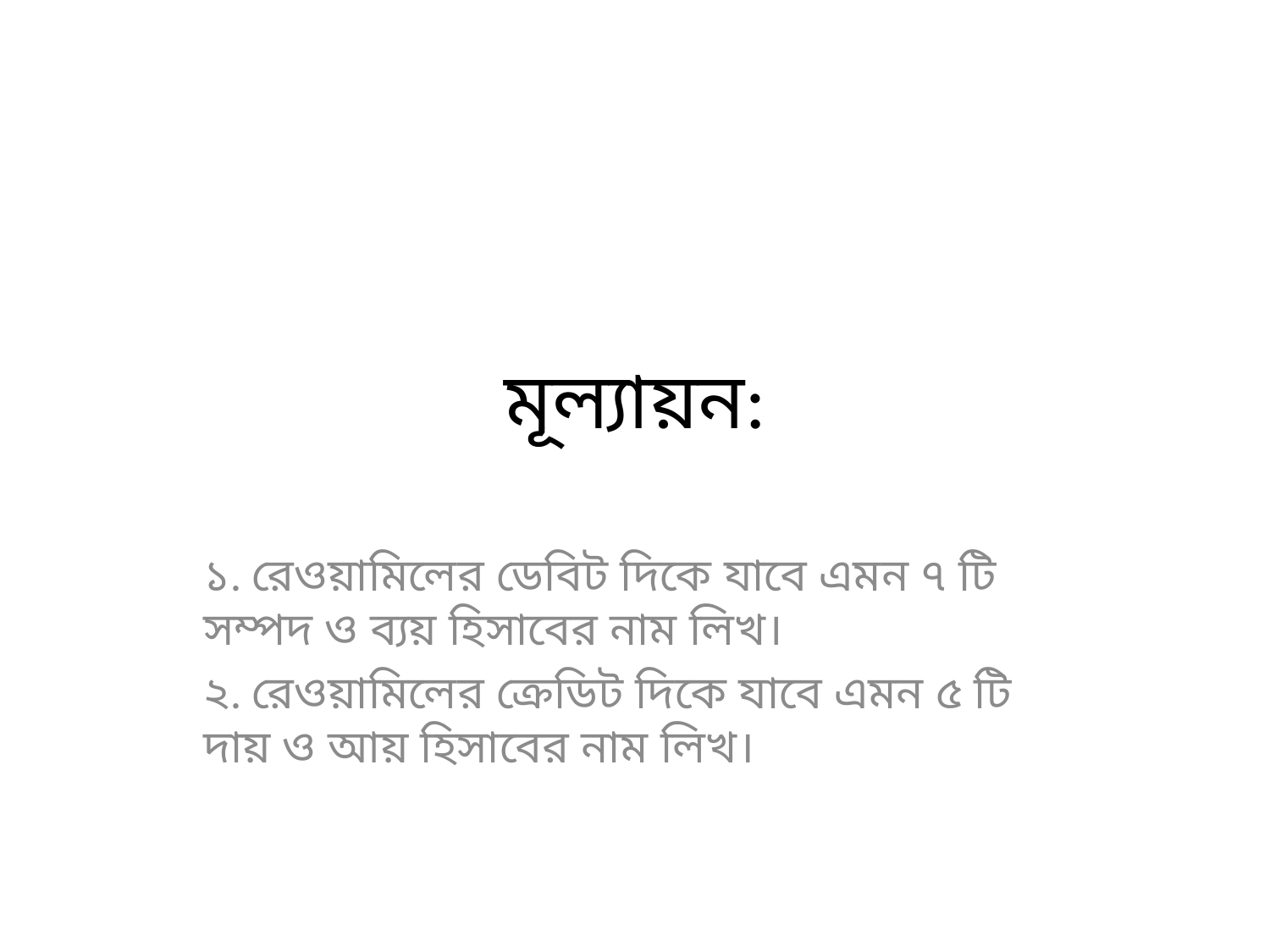

# মূল্যায়ন:
১. রেওয়ামিলের ডেবিট দিকে যাবে এমন ৭ টি সম্পদ ও ব্যয় হিসাবের নাম লিখ।
২. রেওয়ামিলের ক্রেডিট দিকে যাবে এমন ৫ টি দায় ও আয় হিসাবের নাম লিখ।